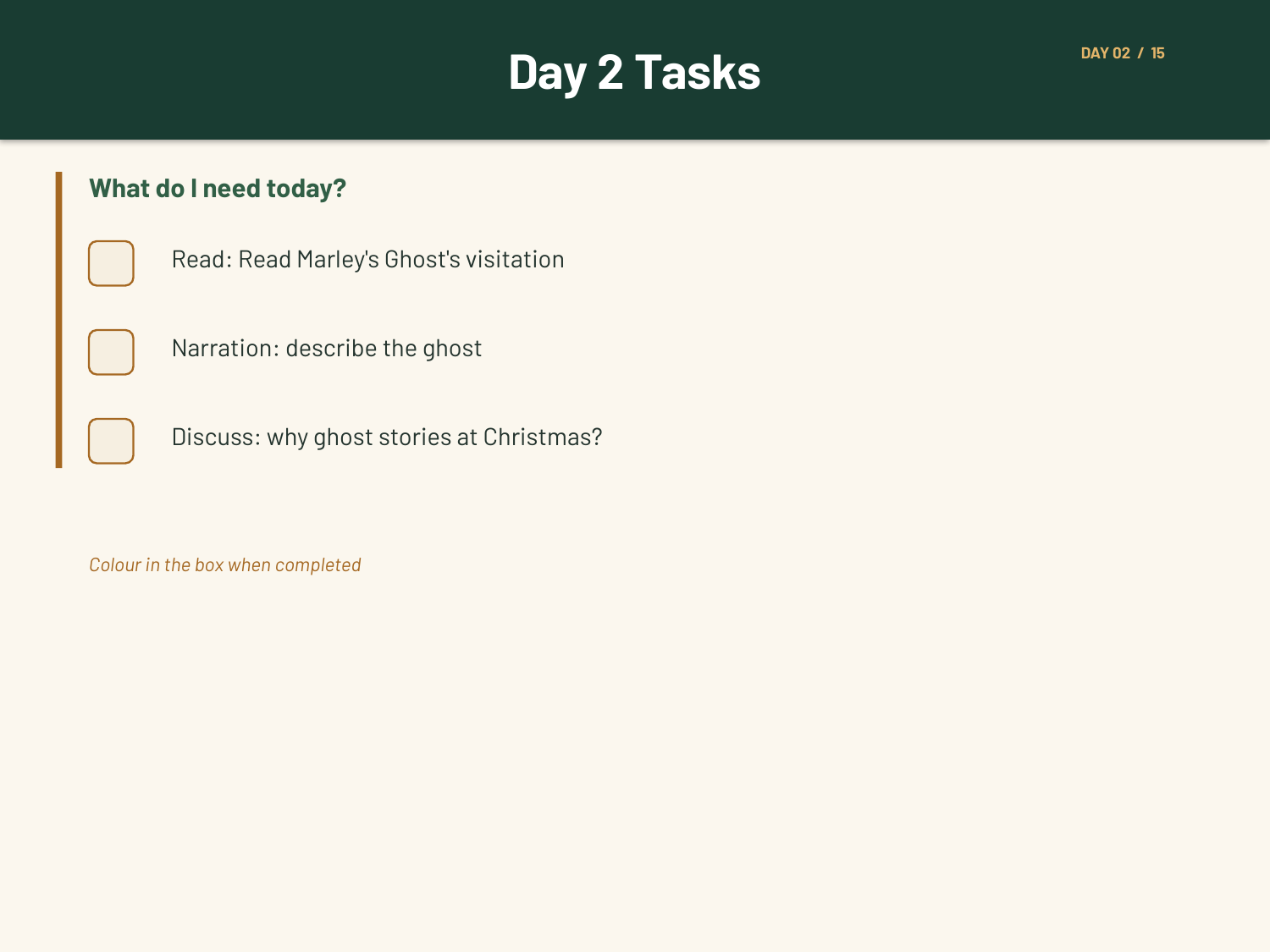

Day 2 Tasks
DAY 02  /  15
What do I need today?

Read: Read Marley's Ghost's visitation

Narration: describe the ghost

Discuss: why ghost stories at Christmas?

Colour in the box when completed